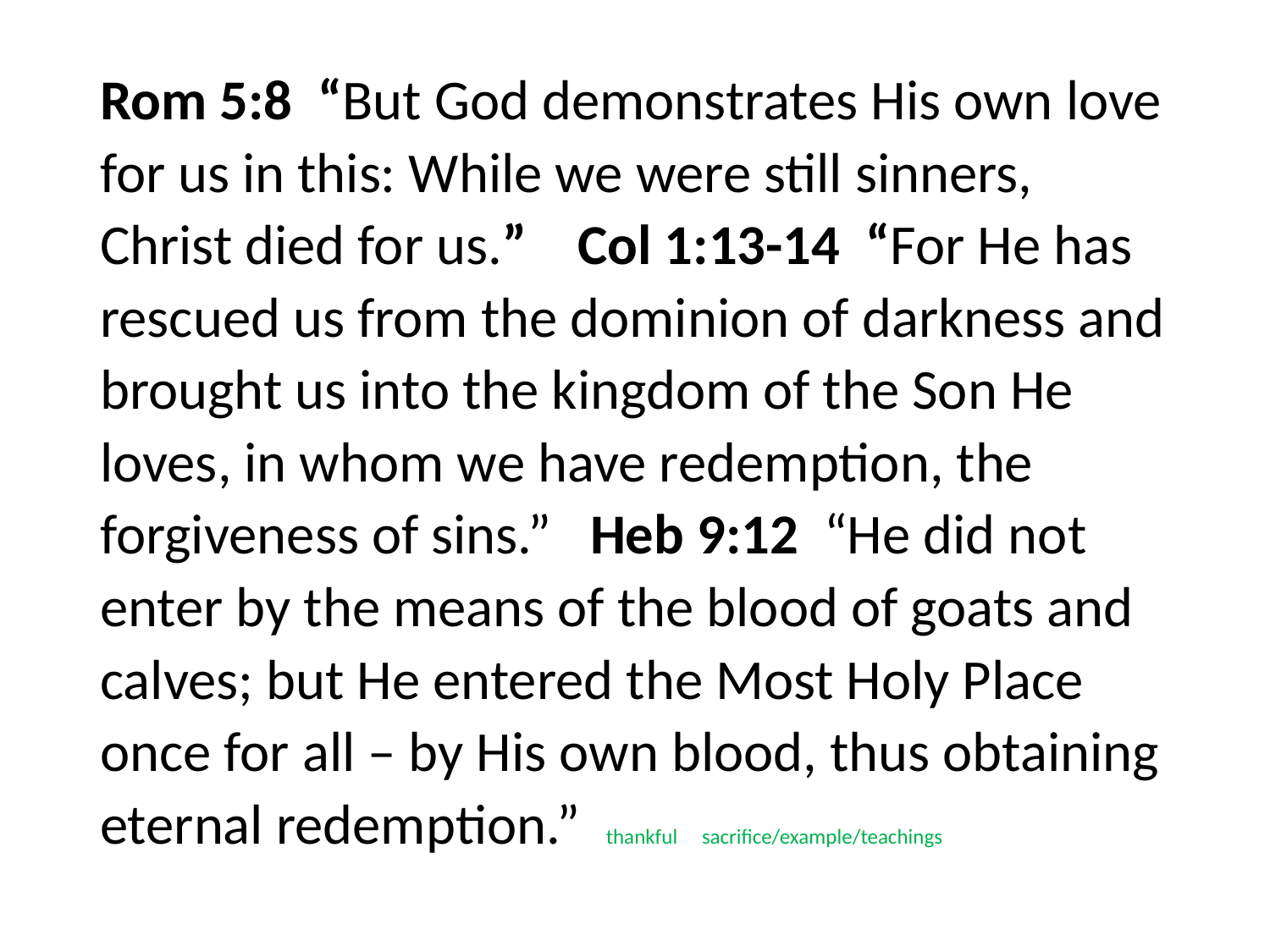

#
Rom 5:8  “But God demonstrates His own love for us in this: While we were still sinners, Christ died for us.”    Col 1:13-14  “For He has rescued us from the dominion of darkness and brought us into the kingdom of the Son He loves, in whom we have redemption, the forgiveness of sins.”   Heb 9:12  “He did not enter by the means of the blood of goats and calves; but He entered the Most Holy Place once for all – by His own blood, thus obtaining eternal redemption.”  thankful     sacrifice/example/teachings